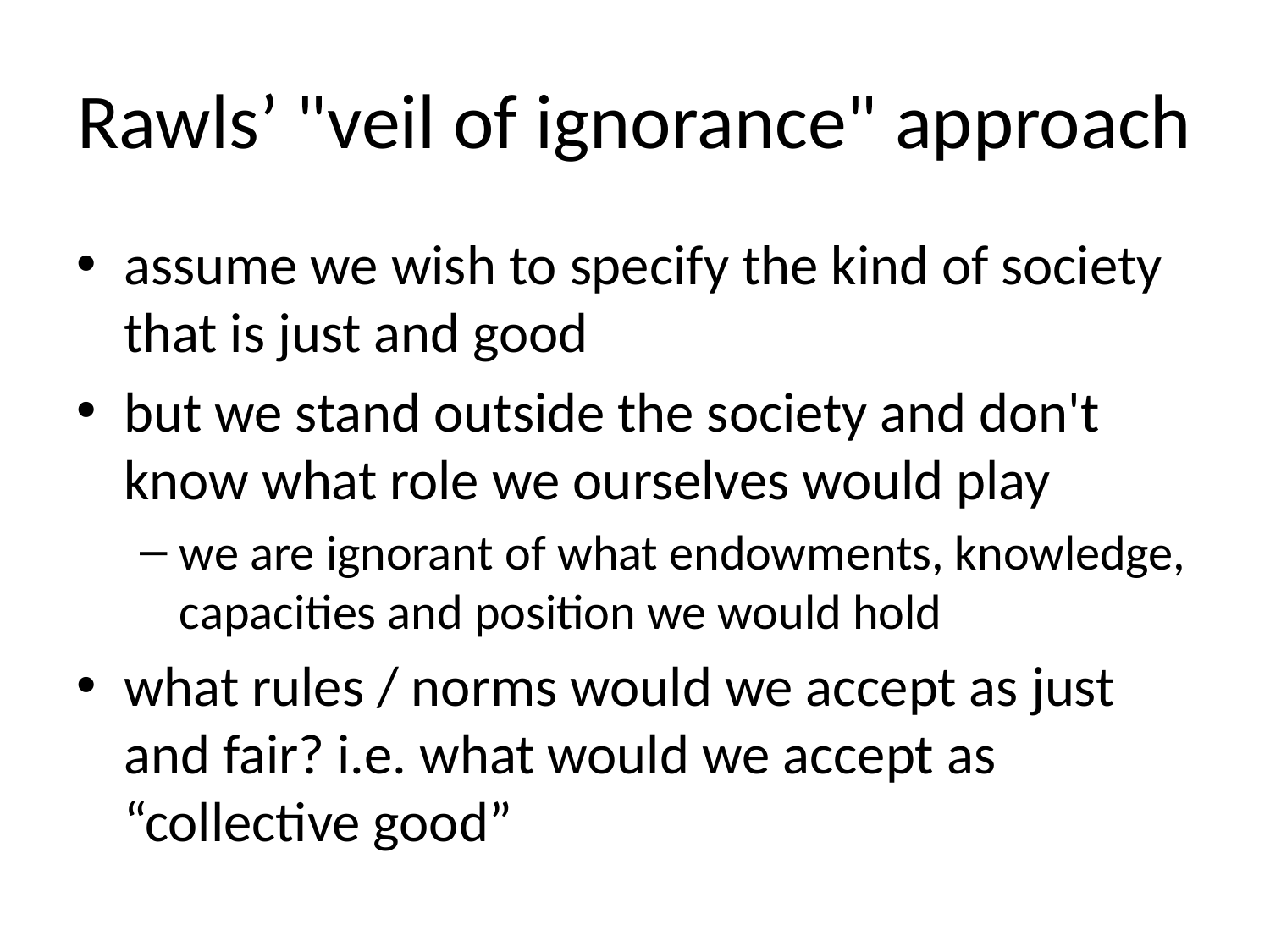

# Rawls’ "veil of ignorance" approach
assume we wish to specify the kind of society that is just and good
but we stand outside the society and don't know what role we ourselves would play
we are ignorant of what endowments, knowledge, capacities and position we would hold
what rules / norms would we accept as just and fair? i.e. what would we accept as “collective good”